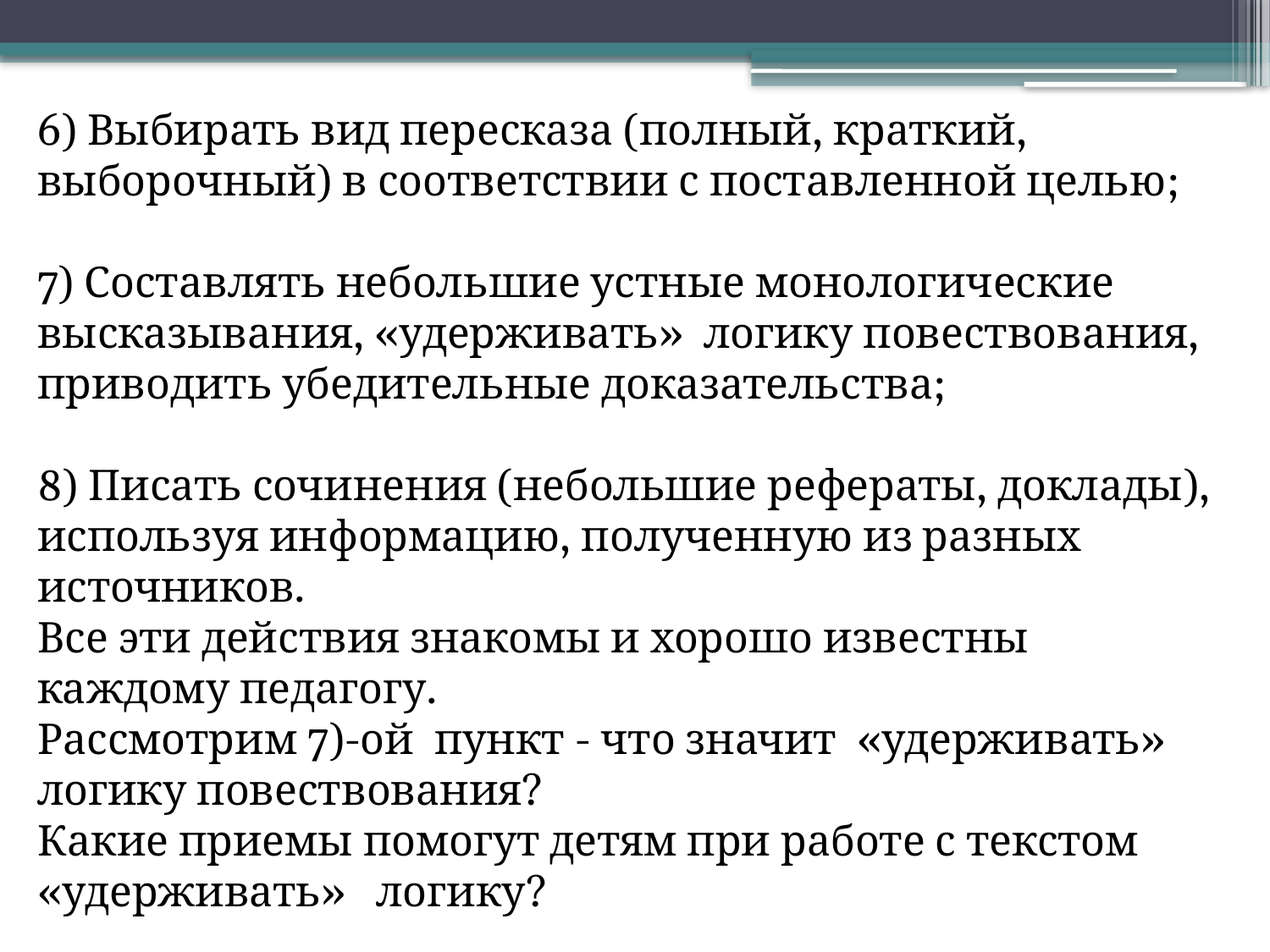

6) Выбирать вид пересказа (полный, краткий, выборочный) в соответствии с поставленной целью;

7) Составлять небольшие устные монологические высказывания, «удерживать»  логику повествования, приводить убедительные доказательства;

8) Писать сочинения (небольшие рефераты, доклады), используя информацию, полученную из разных источников.
Все эти действия знакомы и хорошо известны каждому педагогу.
Рассмотрим 7)-ой  пункт - что значит  «удерживать» логику повествования?
Какие приемы помогут детям при работе с текстом     «удерживать»   логику?